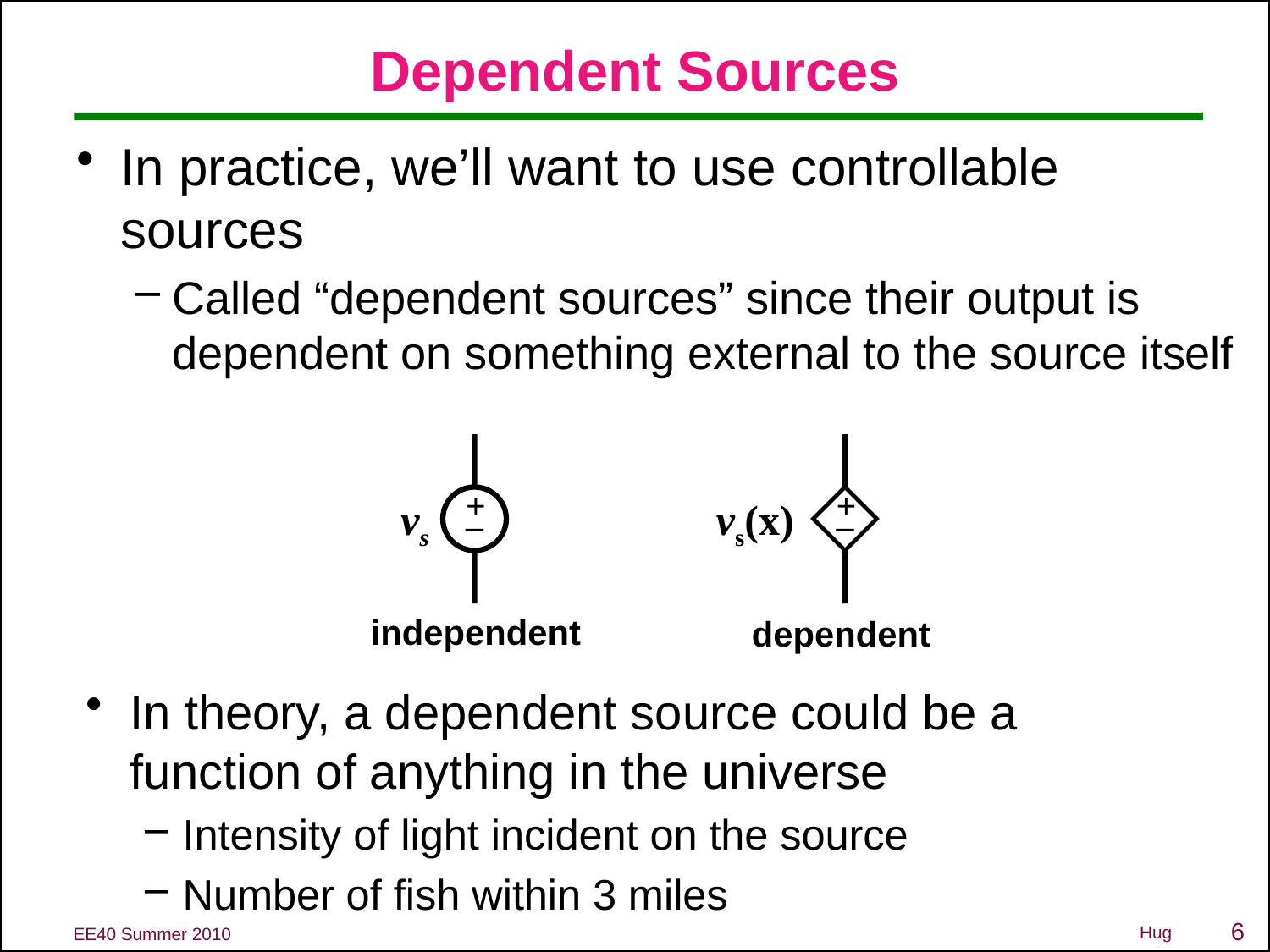

# Dependent Sources
In practice, we’ll want to use controllable sources
Called “dependent sources” since their output is dependent on something external to the source itself

vs

+
vs(x)

+
_
_

independent
dependent
In theory, a dependent source could be a function of anything in the universe
Intensity of light incident on the source
Number of fish within 3 miles